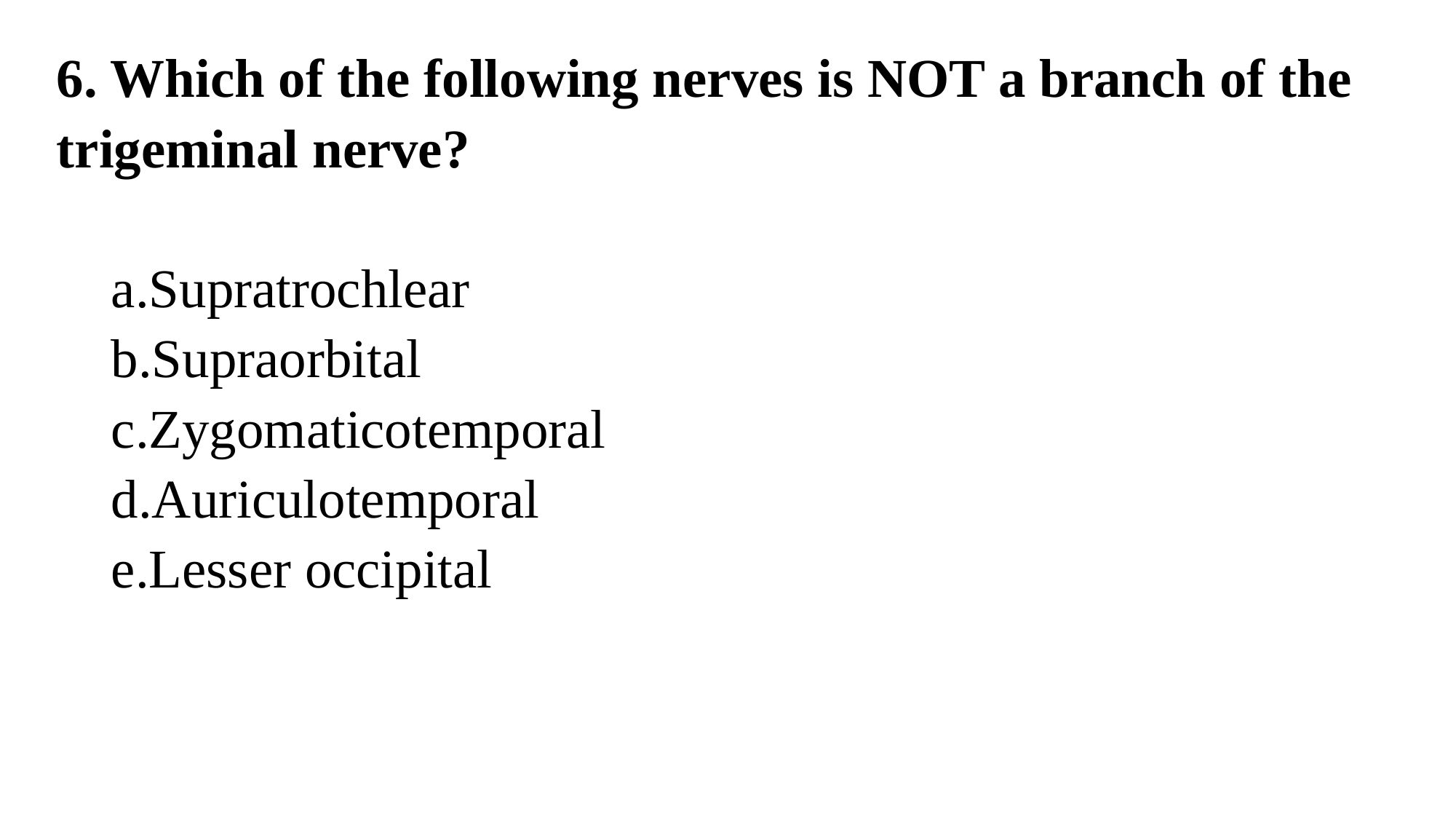

6. Which of the following nerves is NOT a branch of the trigeminal nerve?

Supratrochlear
Supraorbital
Zygomaticotemporal
Auriculotemporal
Lesser occipital